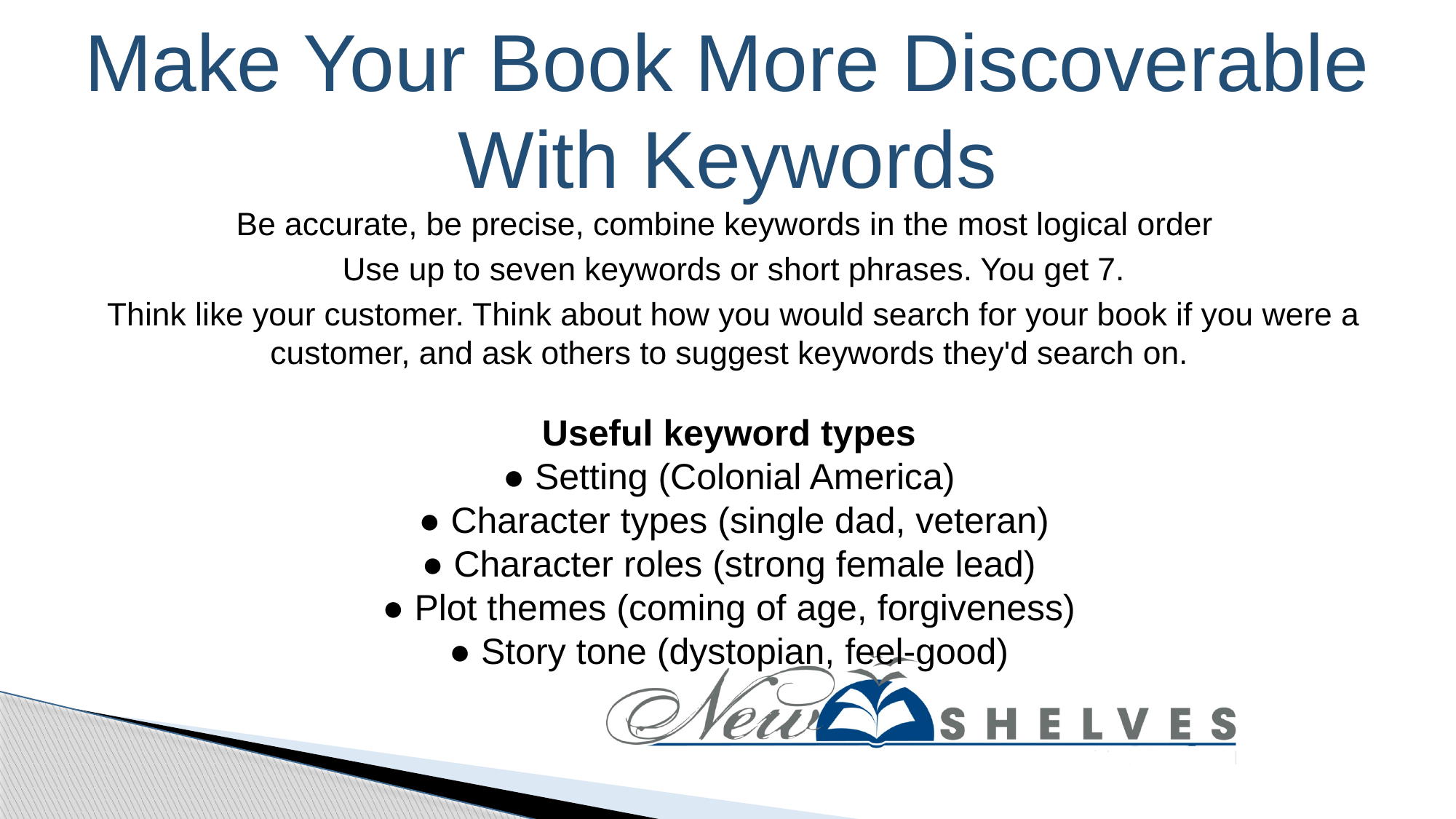

# Make Your Book More Discoverable With Keywords
Be accurate, be precise, combine keywords in the most logical order
Use up to seven keywords or short phrases. You get 7.
Think like your customer. Think about how you would search for your book if you were a customer, and ask others to suggest keywords they'd search on. 
Useful keyword types 
● Setting (Colonial America) 
● Character types (single dad, veteran)
● Character roles (strong female lead) 
● Plot themes (coming of age, forgiveness) 
● Story tone (dystopian, feel-good)